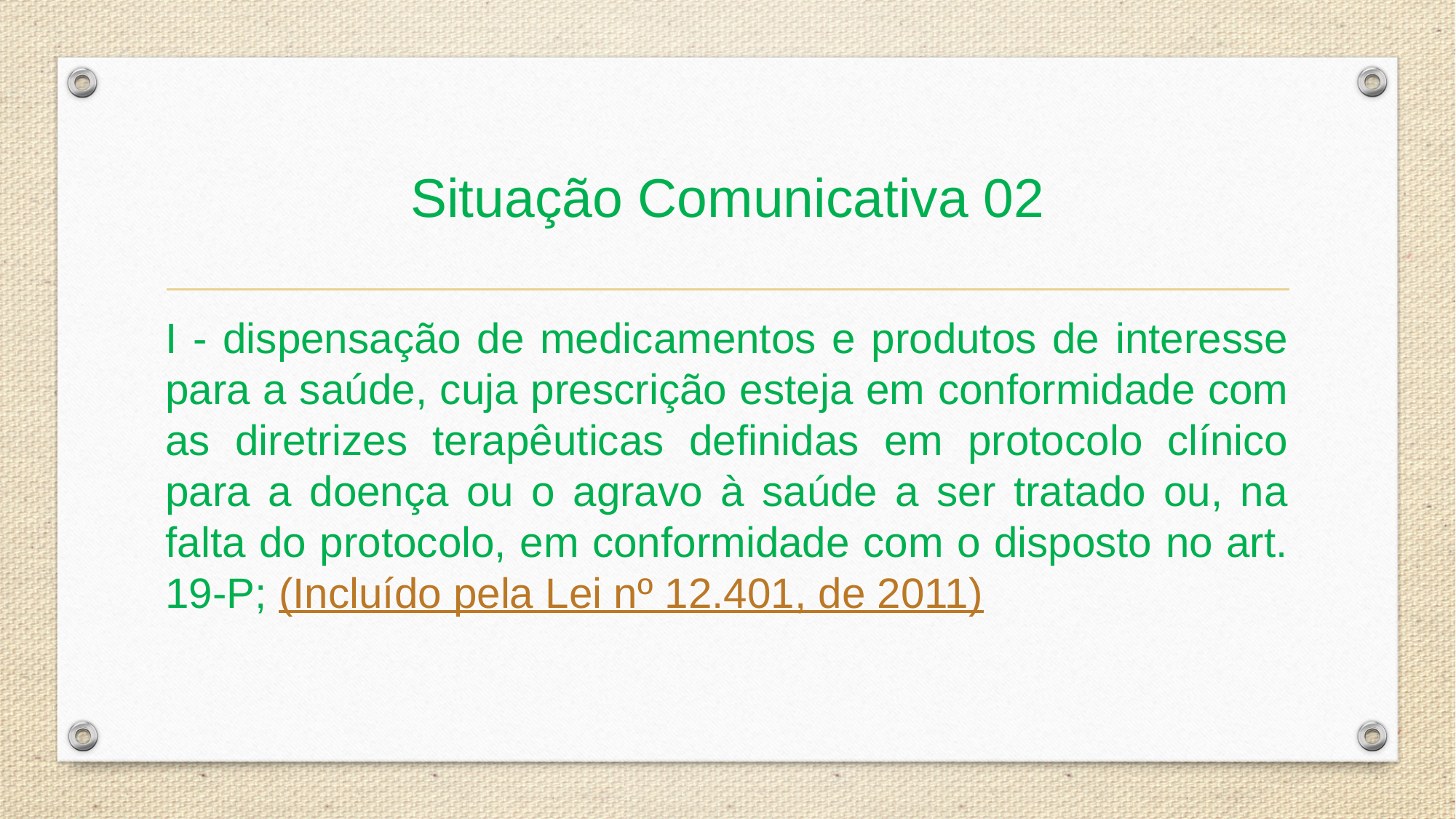

# Situação Comunicativa 02
I - dispensação de medicamentos e produtos de interesse para a saúde, cuja prescrição esteja em conformidade com as diretrizes terapêuticas definidas em protocolo clínico para a doença ou o agravo à saúde a ser tratado ou, na falta do protocolo, em conformidade com o disposto no art. 19-P; (Incluído pela Lei nº 12.401, de 2011)